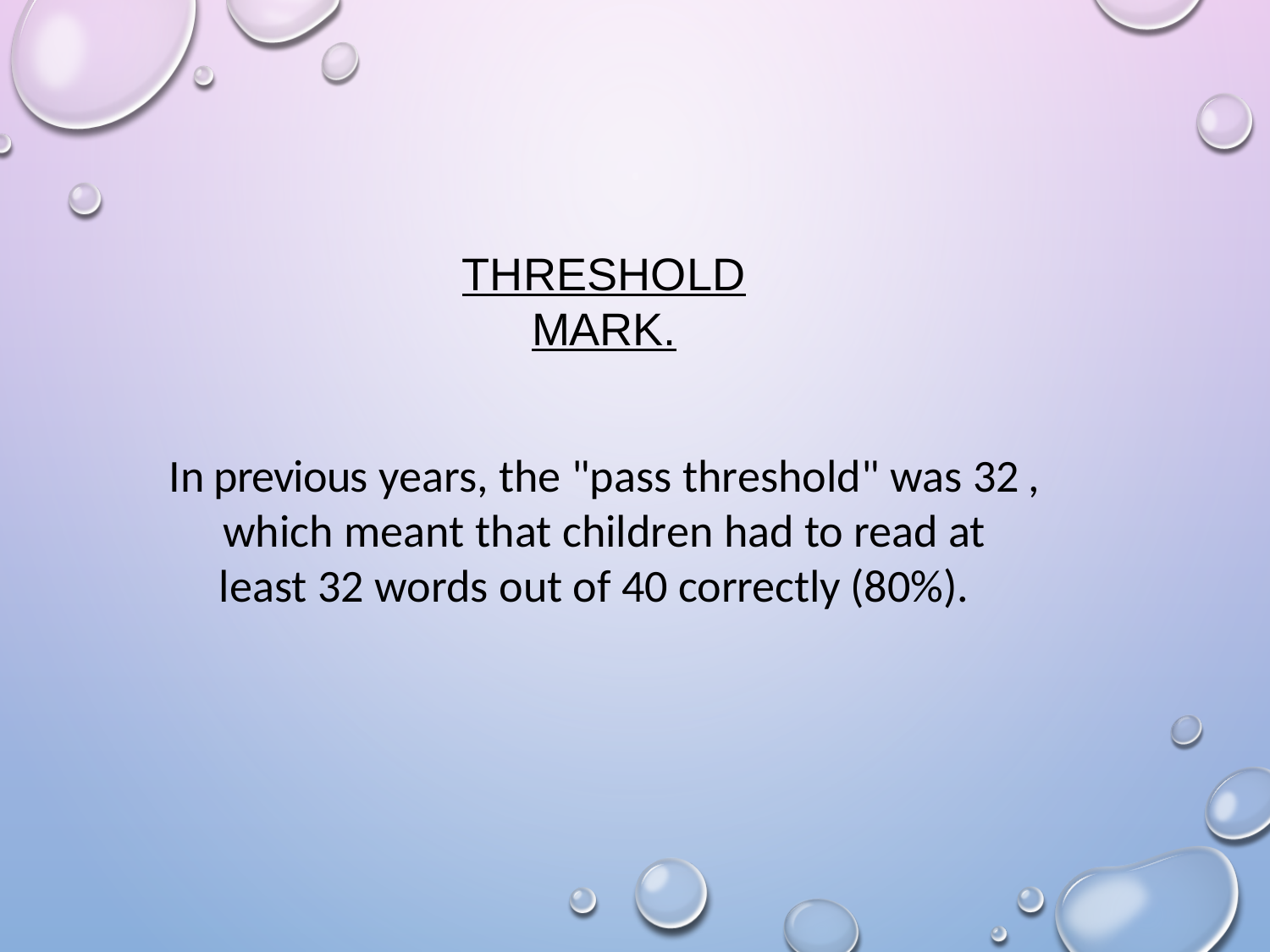

Threshold Mark.
In previous years, the "pass threshold" was 32 , which meant that children had to read at
least 32 words out of 40 correctly (80%).